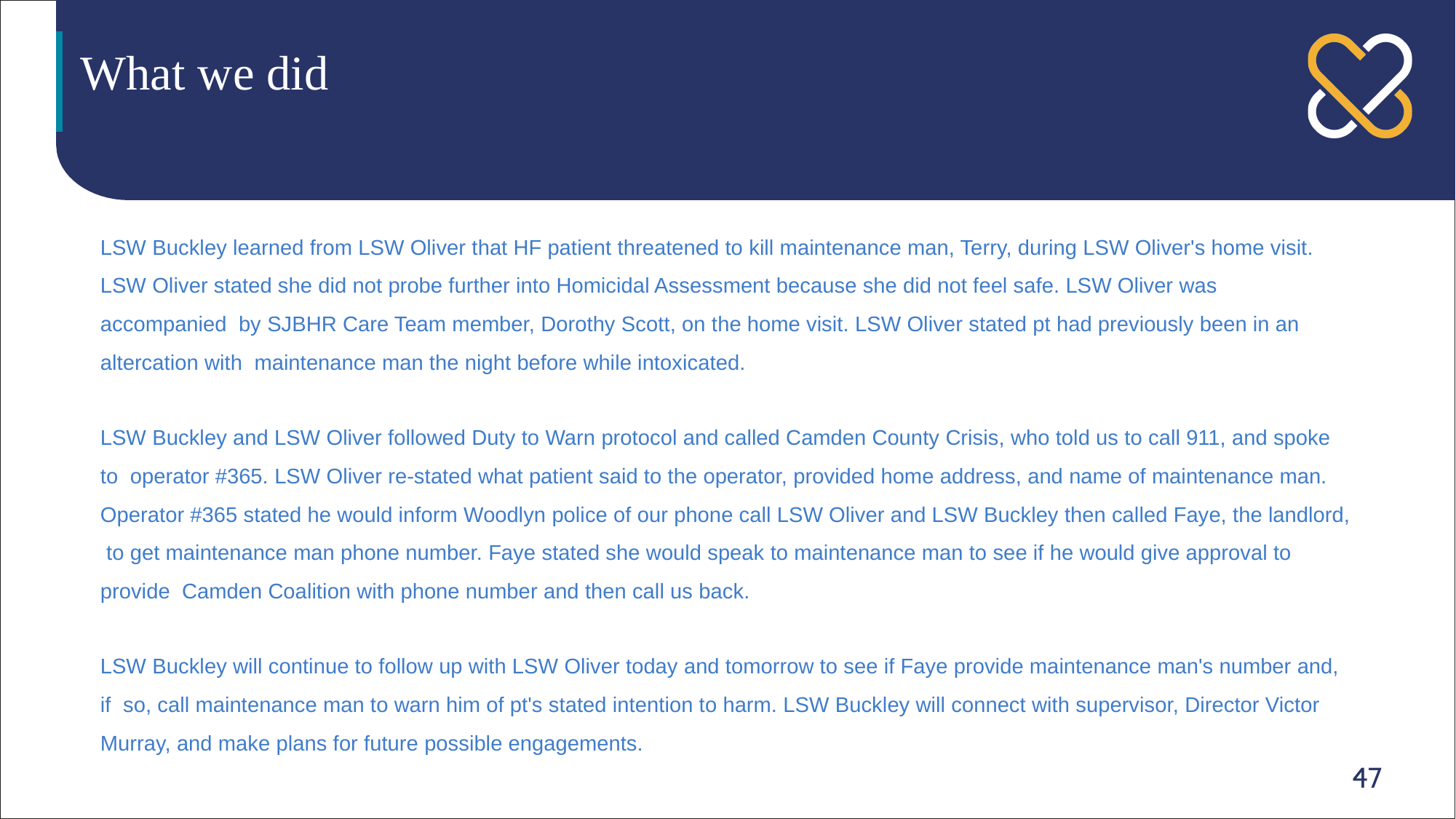

# What we did
LSW Buckley learned from LSW Oliver that HF patient threatened to kill maintenance man, Terry, during LSW Oliver's home visit.  LSW Oliver stated she did not probe further into Homicidal Assessment because she did not feel safe. LSW Oliver was accompanied  by SJBHR Care Team member, Dorothy Scott, on the home visit. LSW Oliver stated pt had previously been in an altercation with  maintenance man the night before while intoxicated.

LSW Buckley and LSW Oliver followed Duty to Warn protocol and called Camden County Crisis, who told us to call 911, and spoke to  operator #365. LSW Oliver re-stated what patient said to the operator, provided home address, and name of maintenance man.
Operator #365 stated he would inform Woodlyn police of our phone call LSW Oliver and LSW Buckley then called Faye, the landlord,  to get maintenance man phone number. Faye stated she would speak to maintenance man to see if he would give approval to provide  Camden Coalition with phone number and then call us back.

LSW Buckley will continue to follow up with LSW Oliver today and tomorrow to see if Faye provide maintenance man's number and, if  so, call maintenance man to warn him of pt's stated intention to harm. LSW Buckley will connect with supervisor, Director Victor  Murray, and make plans for future possible engagements.
47